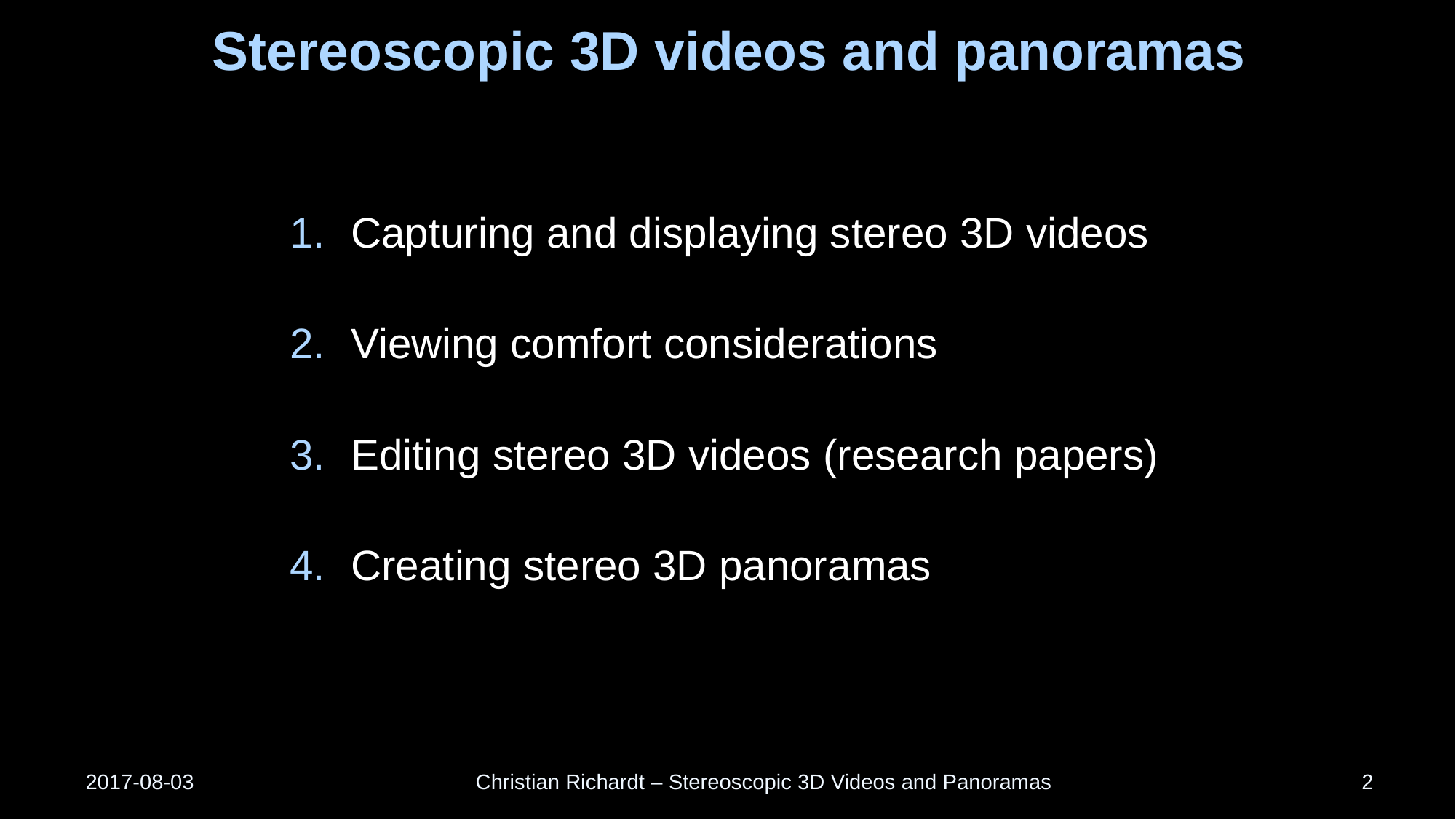

# Stereoscopic 3D videos and panoramas
Capturing and displaying stereo 3D videos
Viewing comfort considerations
Editing stereo 3D videos (research papers)
Creating stereo 3D panoramas
2017-08-03
Christian Richardt – Stereoscopic 3D Videos and Panoramas
2